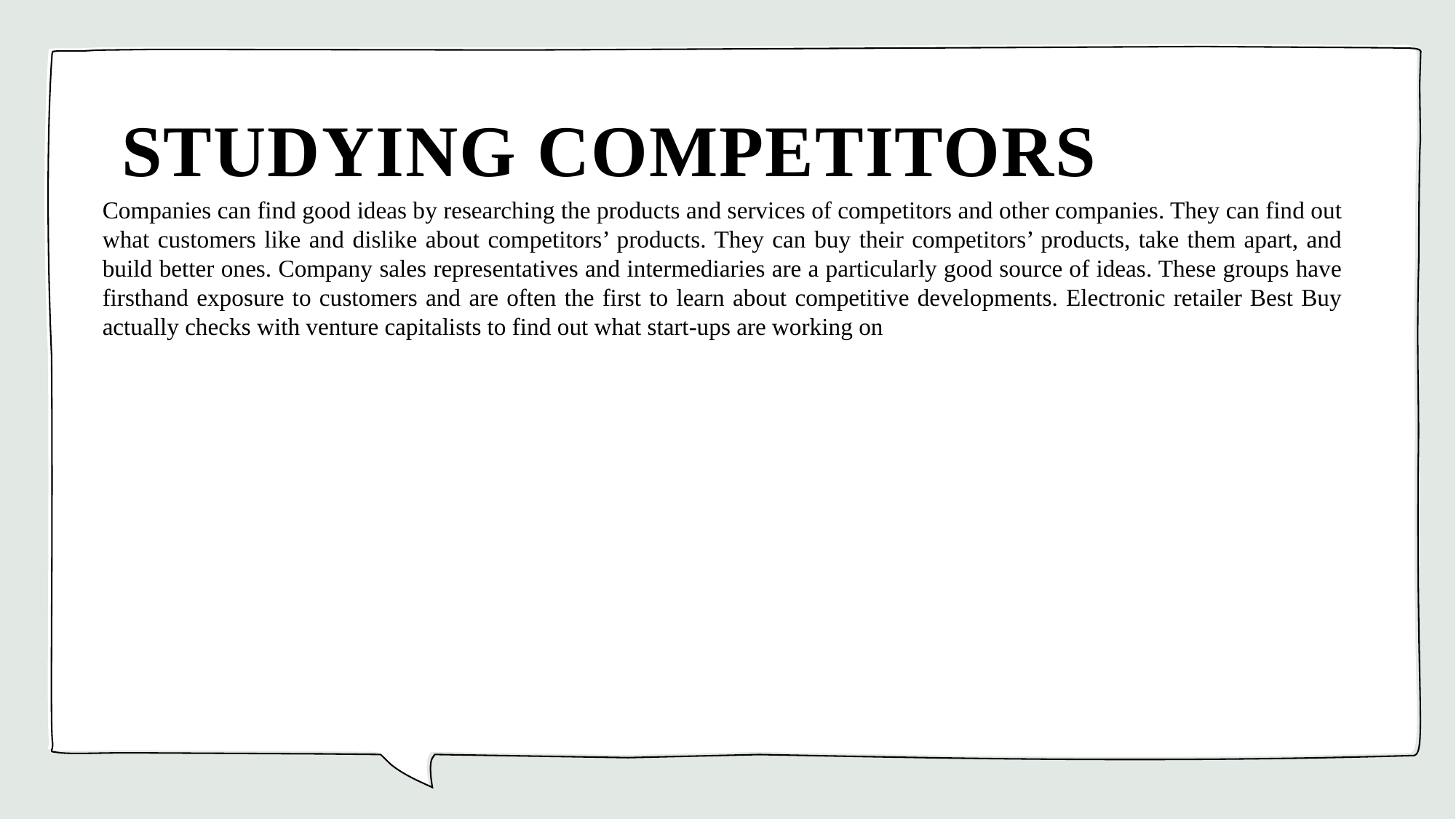

# STUDYING COMPETITORS
Companies can find good ideas by researching the products and services of competitors and other companies. They can find out what customers like and dislike about competitors’ products. They can buy their competitors’ products, take them apart, and build better ones. Company sales representatives and intermediaries are a particularly good source of ideas. These groups have firsthand exposure to customers and are often the first to learn about competitive developments. Electronic retailer Best Buy actually checks with venture capitalists to find out what start-ups are working on